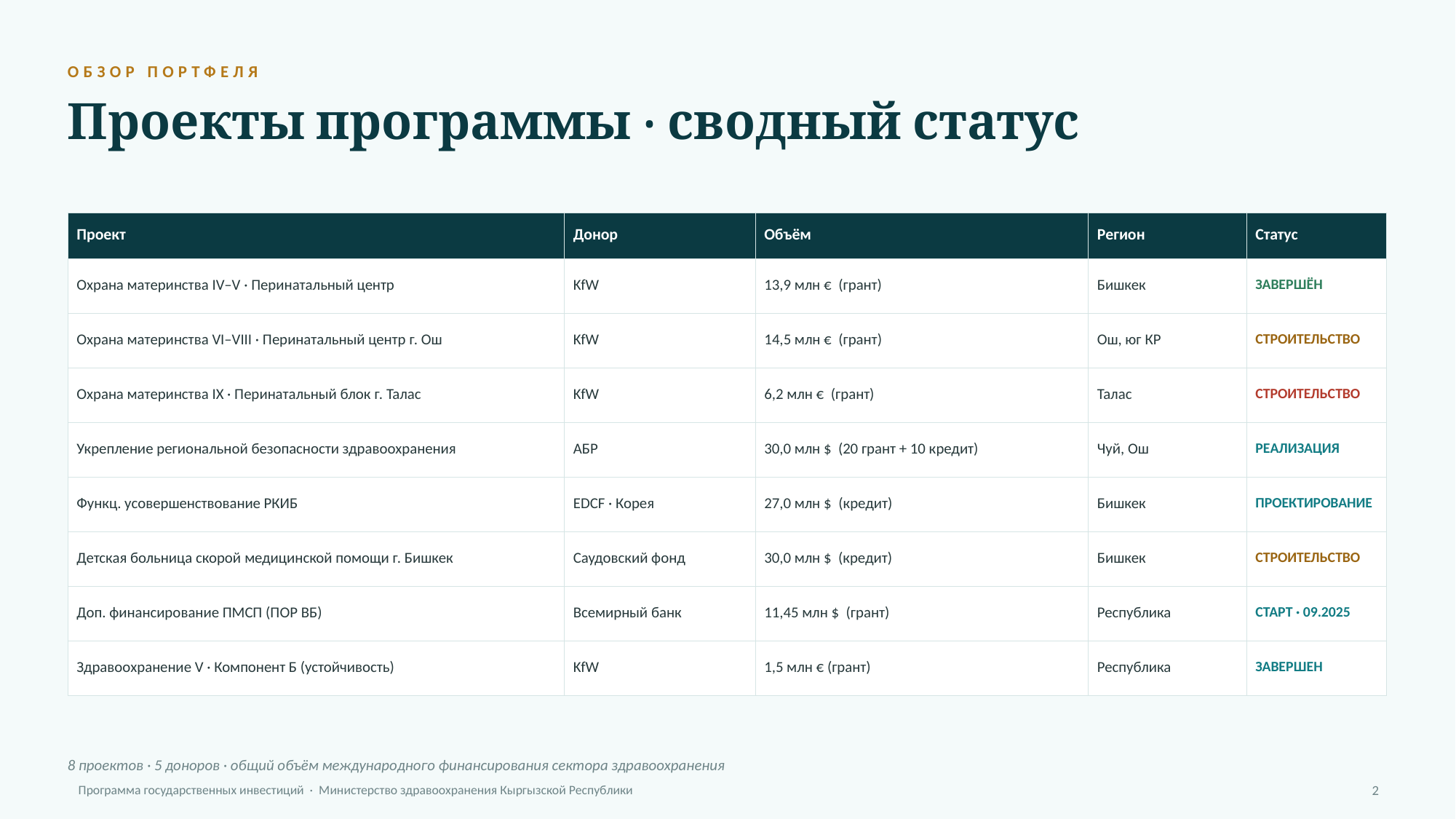

ОБЗОР ПОРТФЕЛЯ
Проекты программы · сводный статус
| Проект | Донор | Объём | Регион | Статус |
| --- | --- | --- | --- | --- |
| Охрана материнства IV–V · Перинатальный центр | KfW | 13,9 млн € (грант) | Бишкек | ЗАВЕРШЁН |
| Охрана материнства VI–VIII · Перинатальный центр г. Ош | KfW | 14,5 млн € (грант) | Ош, юг КР | СТРОИТЕЛЬСТВО |
| Охрана материнства IX · Перинатальный блок г. Талас | KfW | 6,2 млн € (грант) | Талас | СТРОИТЕЛЬСТВО |
| Укрепление региональной безопасности здравоохранения | АБР | 30,0 млн $ (20 грант + 10 кредит) | Чуй, Ош | РЕАЛИЗАЦИЯ |
| Функц. усовершенствование РКИБ | EDCF · Корея | 27,0 млн $ (кредит) | Бишкек | ПРОЕКТИРОВАНИЕ |
| Детская больница скорой медицинской помощи г. Бишкек | Саудовский фонд | 30,0 млн $ (кредит) | Бишкек | СТРОИТЕЛЬСТВО |
| Доп. финансирование ПМСП (ПОР ВБ) | Всемирный банк | 11,45 млн $ (грант) | Республика | СТАРТ · 09.2025 |
| Здравоохранение V · Компонент Б (устойчивость) | KfW | 1,5 млн € (грант) | Республика | ЗАВЕРШЕН |
8 проектов · 5 доноров · общий объём международного финансирования сектора здравоохранения
Программа государственных инвестиций  ·  Министерство здравоохранения Кыргызской Республики
2